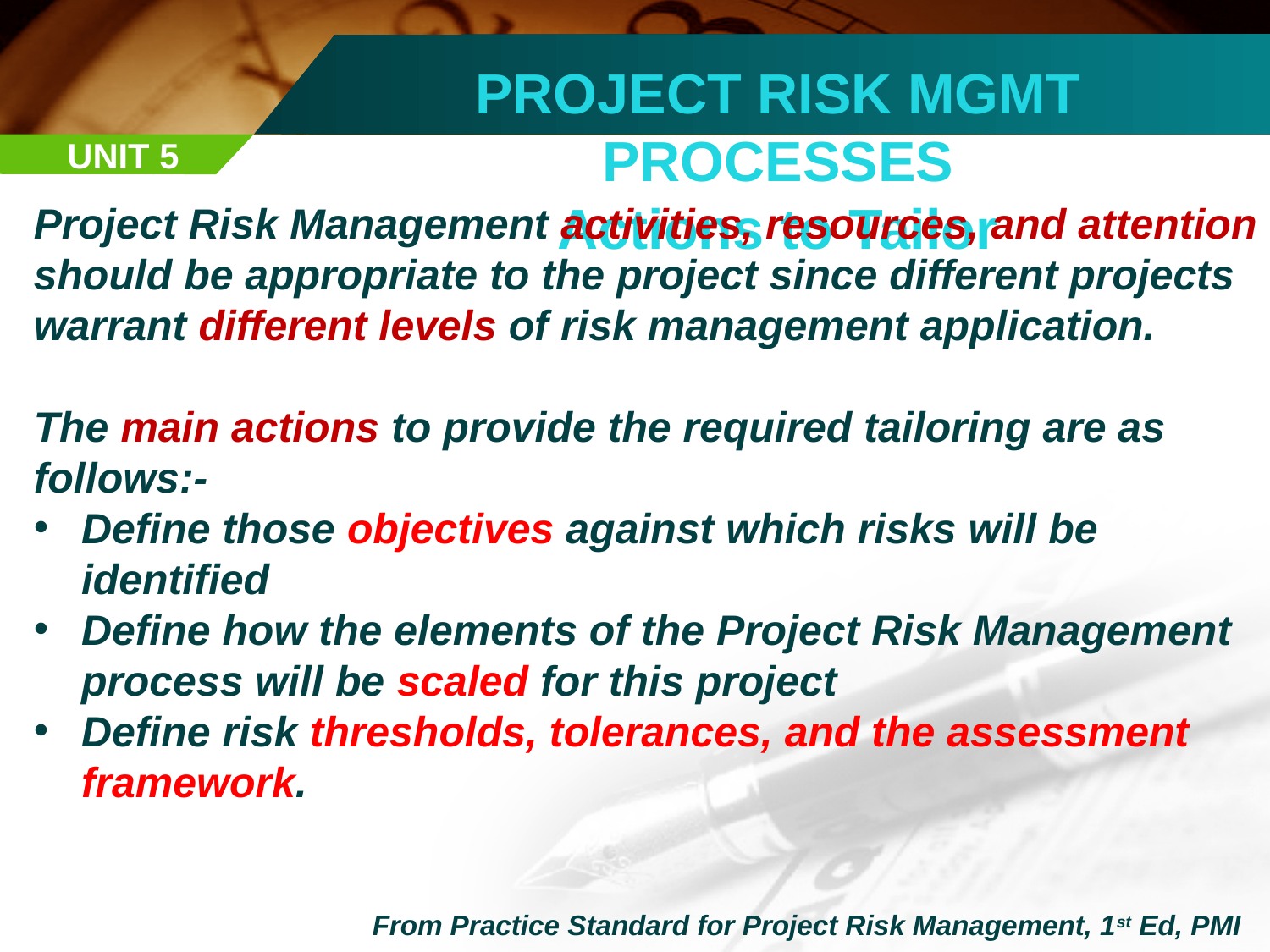

PROJECT RISK MGMT PROCESSES
Actions to Tailor
UNIT 5
Project Risk Management activities, resources, and attention should be appropriate to the project since different projects warrant different levels of risk management application.

The main actions to provide the required tailoring are as follows:-
Define those objectives against which risks will be identified
Define how the elements of the Project Risk Management process will be scaled for this project
Define risk thresholds, tolerances, and the assessment framework.
From Practice Standard for Project Risk Management, 1st Ed, PMI